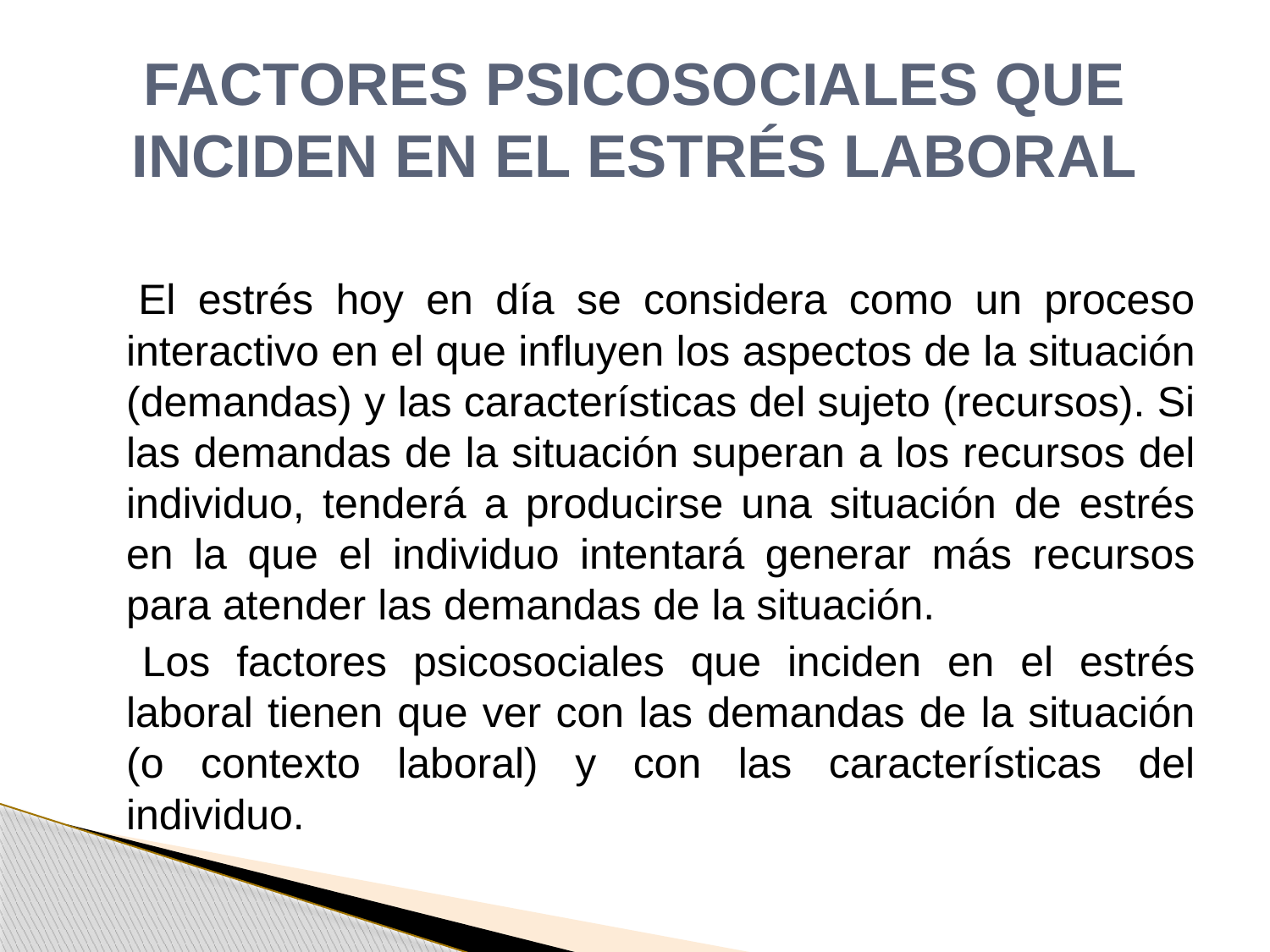

# FACTORES PSICOSOCIALES QUE INCIDEN EN EL ESTRÉS LABORAL
   El estrés hoy en día se considera como un proceso interactivo en el que influyen los aspectos de la situación (demandas) y las características del sujeto (recursos). Si las demandas de la situación superan a los recursos del individuo, tenderá a producirse una situación de estrés en la que el individuo intentará generar más recursos para atender las demandas de la situación.
   Los factores psicosociales que inciden en el estrés laboral tienen que ver con las demandas de la situación (o contexto laboral) y con las características del individuo.